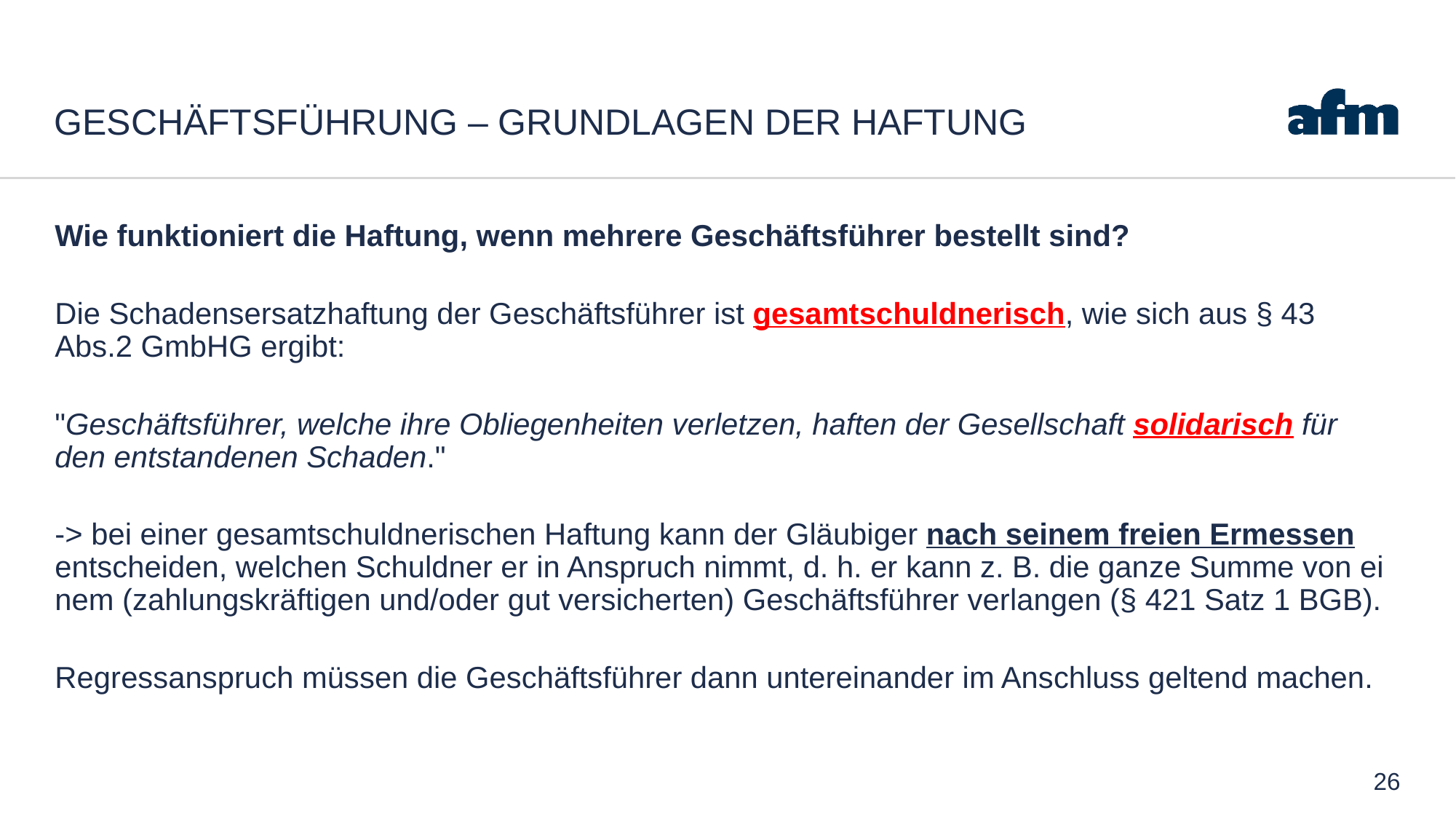

# Geschäftsführung – Grundlagen der Haftung
Wie funk­tio­niert die Haf­tung, wenn meh­re­re Geschäftsführer be­stellt sind?

Die Scha­dens­er­satz­haf­tung der Geschäftsführer ist ge­samt­schuld­ne­risch, wie sich aus § 43 Abs.2 Gmb­HG er­gibt:

"Geschäftsführer, wel­che ih­re Ob­lie­gen­hei­ten ver­let­zen, haf­ten der Ge­sell­schaft so­li­da­risch für den ent­stan­de­nen Scha­den."

-> bei ei­ner ge­samt­schuld­ne­ri­schen Haf­tung kann der Gläubi­ger nach sei­nem frei­en Er­mes­sen ent­schei­den, wel­chen Schuld­ner er in An­spruch nimmt, d. h. er kann z. B. die gan­ze Sum­me von ei­nem (zah­lungs­kräfti­gen und/oder gut ver­si­cher­ten) Geschäftsführer ver­lan­gen (§ 421 Satz 1 BGB).

Re­gress­an­spruch müssen die Geschäftsführer dann untereinander im Anschluss geltend machen.

26